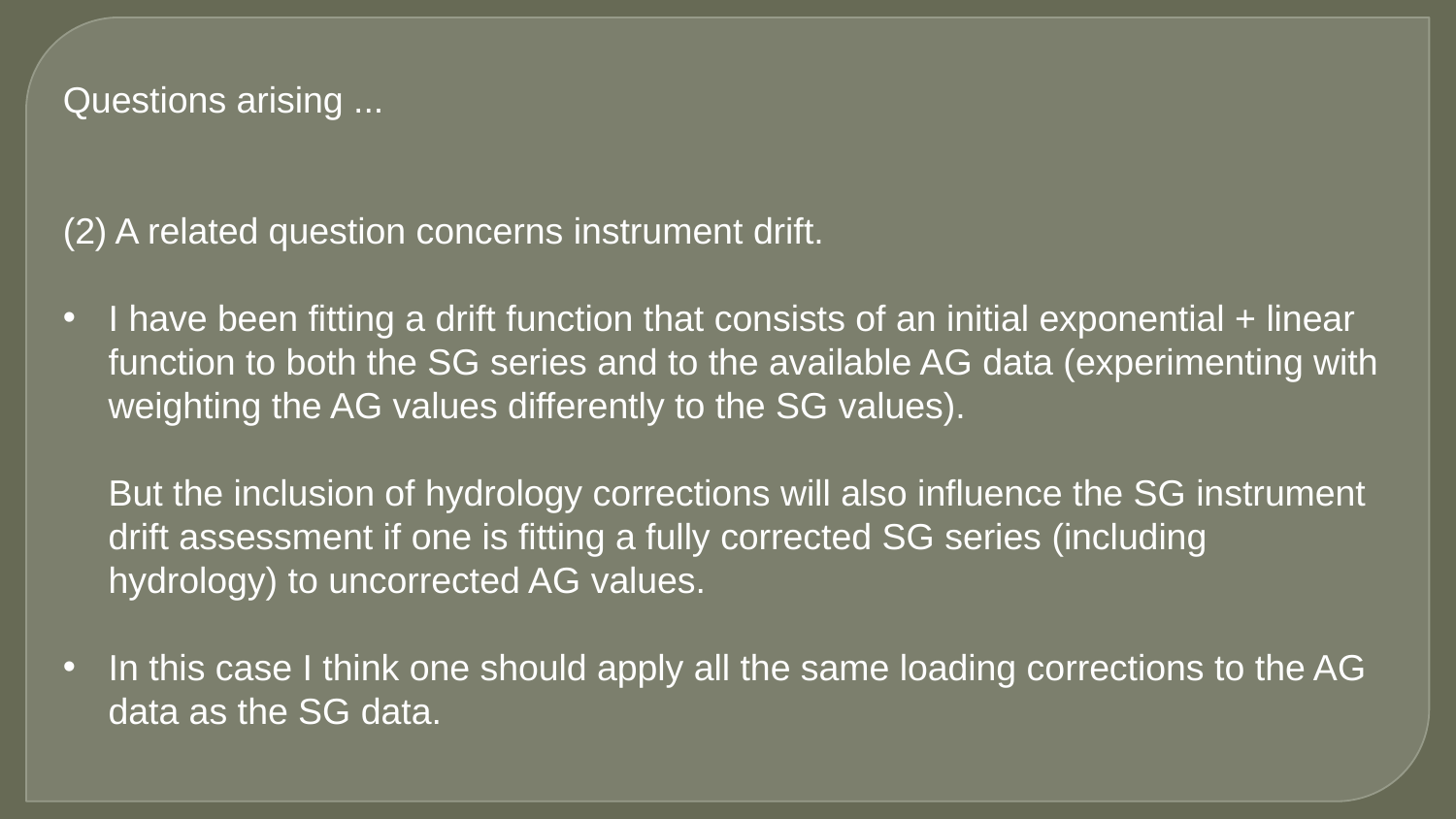

Questions arising ...

(2) A related question concerns instrument drift.

I have been fitting a drift function that consists of an initial exponential + linear function to both the SG series and to the available AG data (experimenting with weighting the AG values differently to the SG values).
But the inclusion of hydrology corrections will also influence the SG instrument drift assessment if one is fitting a fully corrected SG series (including hydrology) to uncorrected AG values.

In this case I think one should apply all the same loading corrections to the AG data as the SG data.